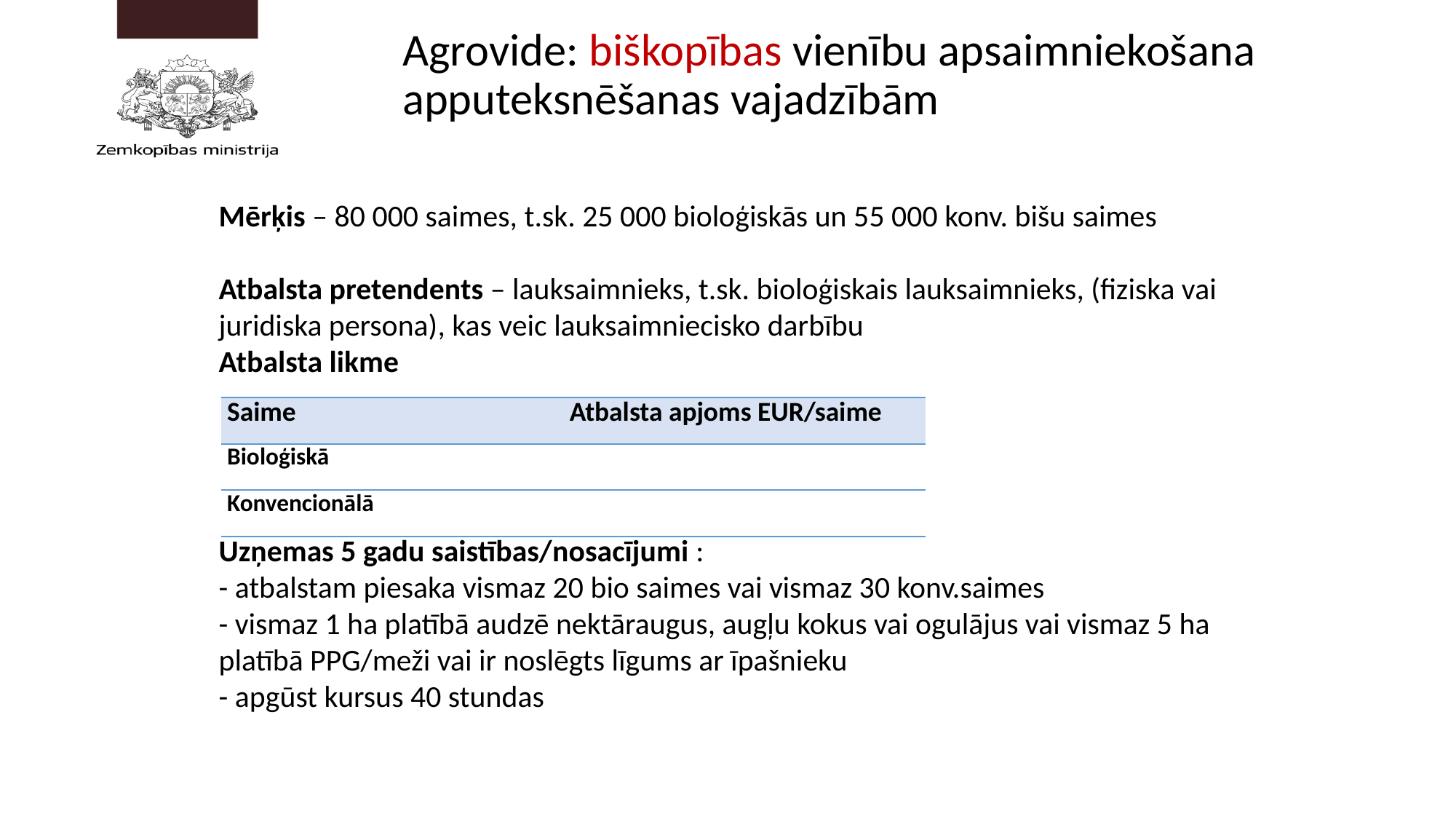

Agrovide: biškopības vienību apsaimniekošana apputeksnēšanas vajadzībām
Mērķis – 80 000 saimes, t.sk. 25 000 bioloģiskās un 55 000 konv. bišu saimes

Atbalsta pretendents – lauksaimnieks, t.sk. bioloģiskais lauksaimnieks, (fiziska vai juridiska persona), kas veic lauksaimniecisko darbību
Atbalsta likme

Uzņemas 5 gadu saistības/nosacījumi :
- atbalstam piesaka vismaz 20 bio saimes vai vismaz 30 konv.saimes
- vismaz 1 ha platībā audzē nektāraugus, augļu kokus vai ogulājus vai vismaz 5 ha platībā PPG/meži vai ir noslēgts līgums ar īpašnieku
- apgūst kursus 40 stundas
| Saime | Atbalsta apjoms EUR/saime |
| --- | --- |
| Bioloģiskā |  |
| Konvencionālā |  |